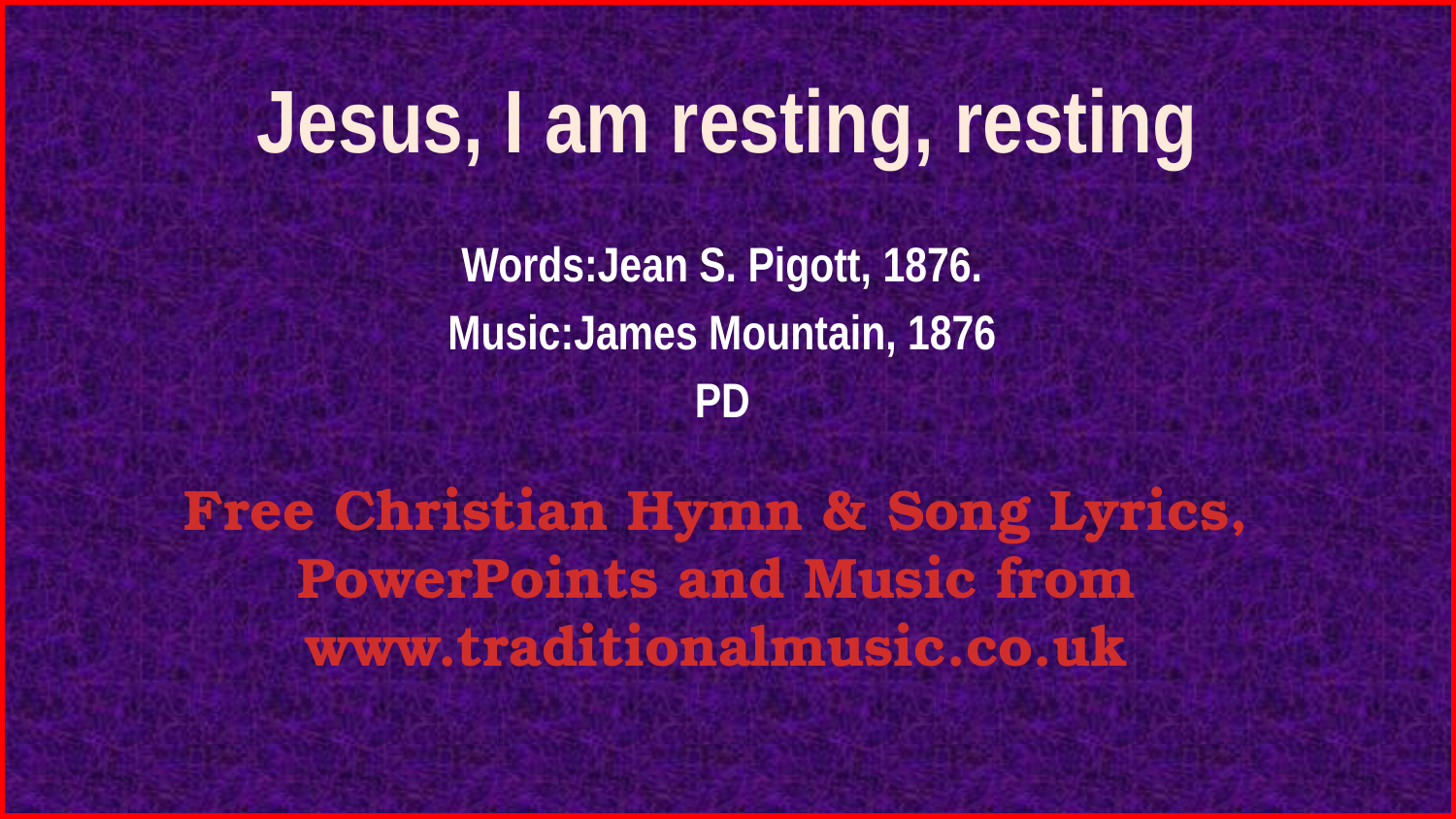

# Jesus, I am resting, resting
Words:Jean S. Pigott, 1876.
Music:James Mountain, 1876
PD